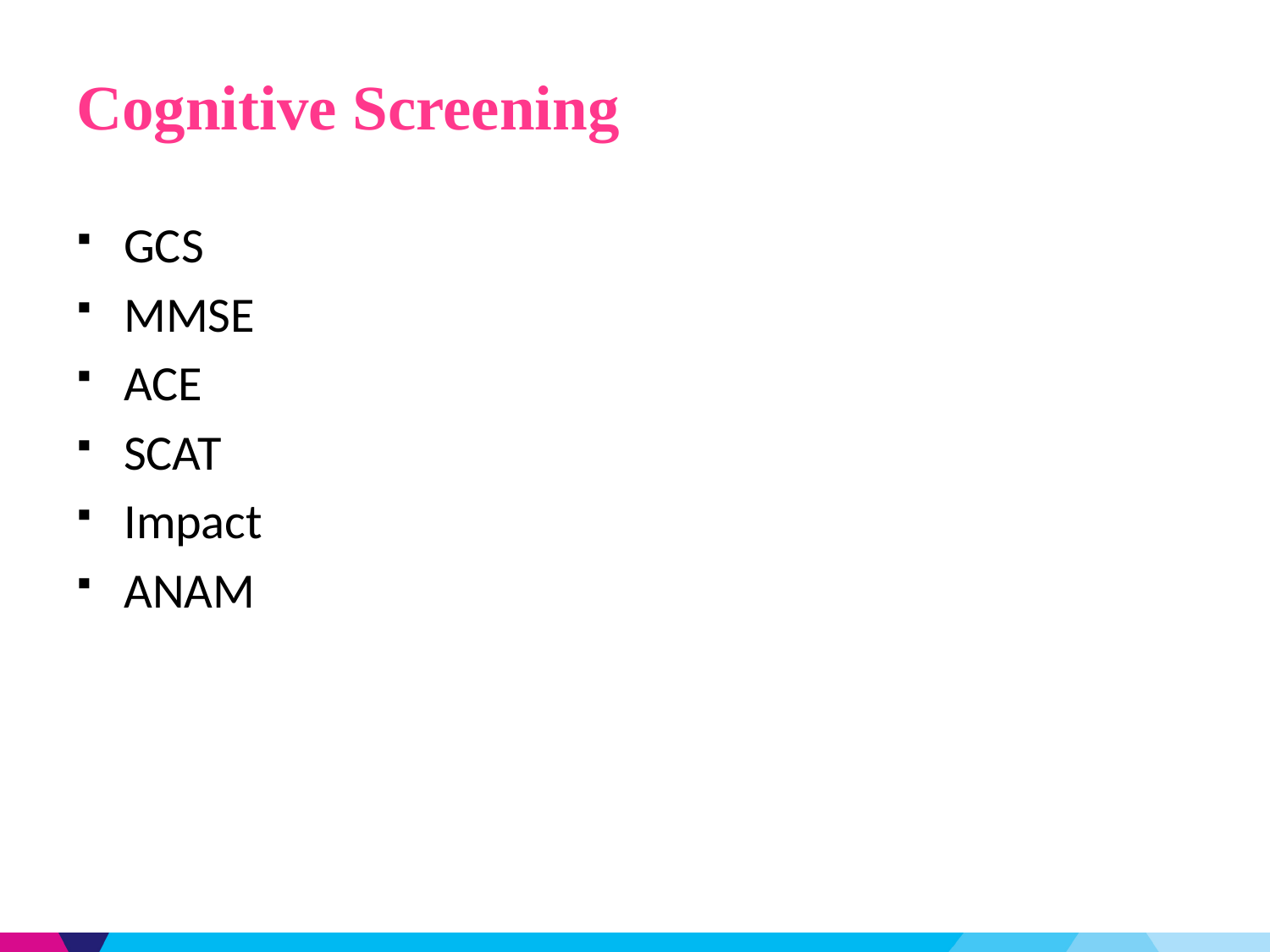

# Cognitive Screening
GCS
MMSE
ACE
SCAT
Impact
ANAM